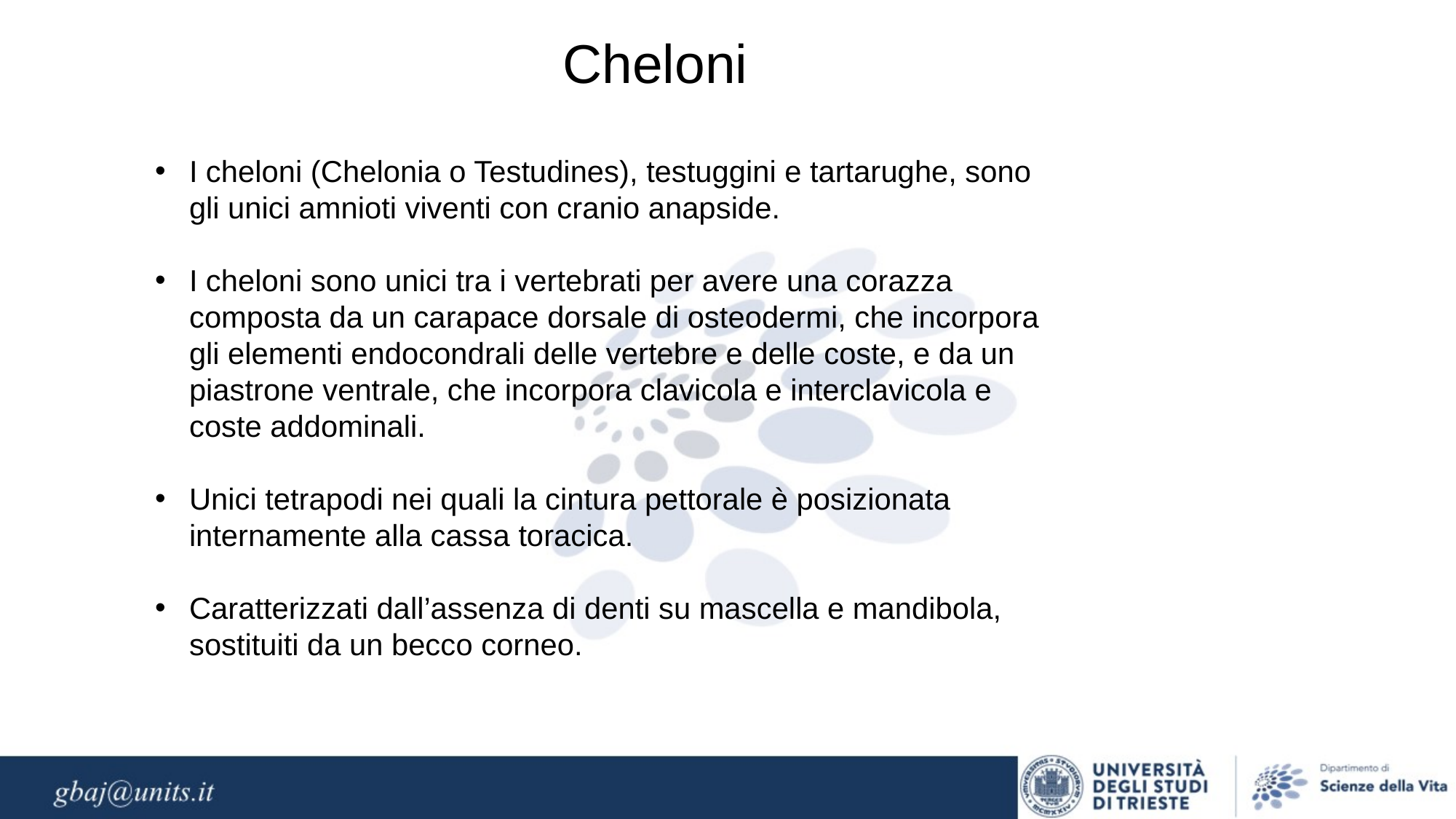

Cheloni
I cheloni (Chelonia o Testudines), testuggini e tartarughe, sono gli unici amnioti viventi con cranio anapside.

I cheloni sono unici tra i vertebrati per avere una corazza composta da un carapace dorsale di osteodermi, che incorpora gli elementi endocondrali delle vertebre e delle coste, e da un piastrone ventrale, che incorpora clavicola e interclavicola e coste addominali.

Unici tetrapodi nei quali la cintura pettorale è posizionata internamente alla cassa toracica.

Caratterizzati dall’assenza di denti su mascella e mandibola, sostituiti da un becco corneo.